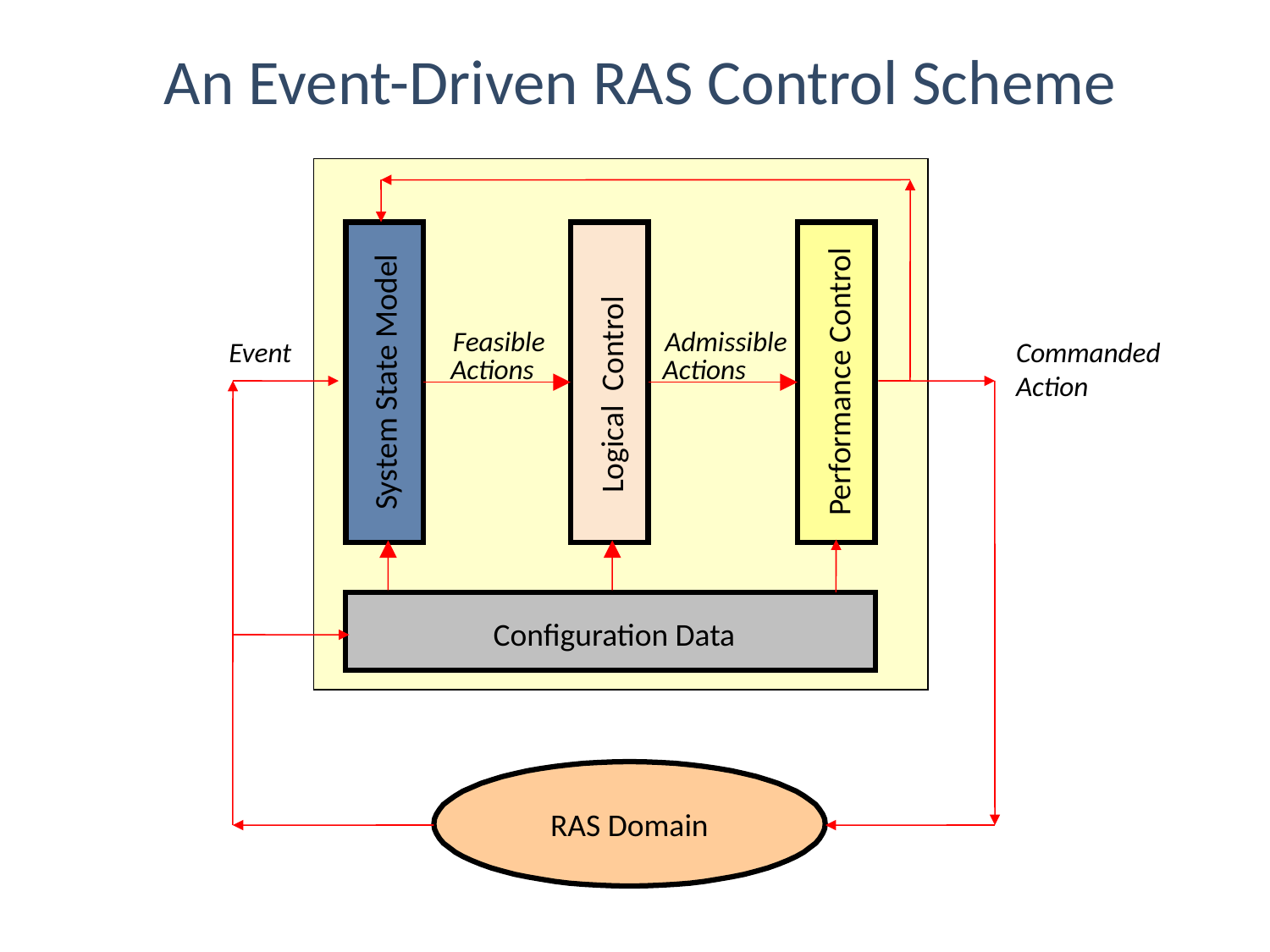

An Event-Driven RAS Control Scheme

System State Model

Logical  Control

Performance Control
Feasible
Actions

Admissible
Actions

Event
Commanded
Action

Configuration Data

RAS Domain